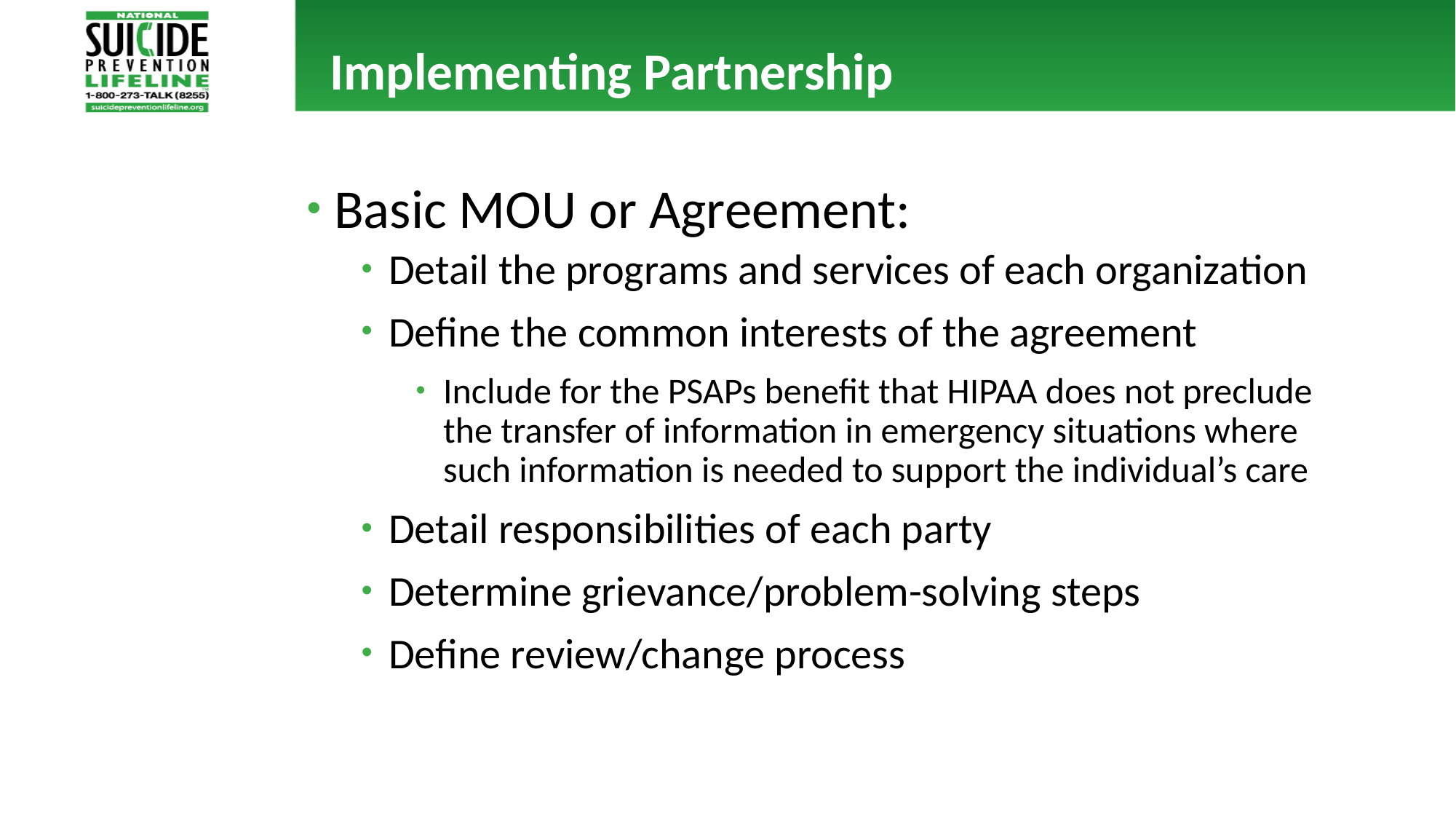

# Implementing Partnership

Basic MOU or Agreement:
Detail the programs and services of each organization
Define the common interests of the agreement
Include for the PSAPs benefit that HIPAA does not preclude the transfer of information in emergency situations where such information is needed to support the individual’s care
Detail responsibilities of each party
Determine grievance/problem-solving steps
Define review/change process